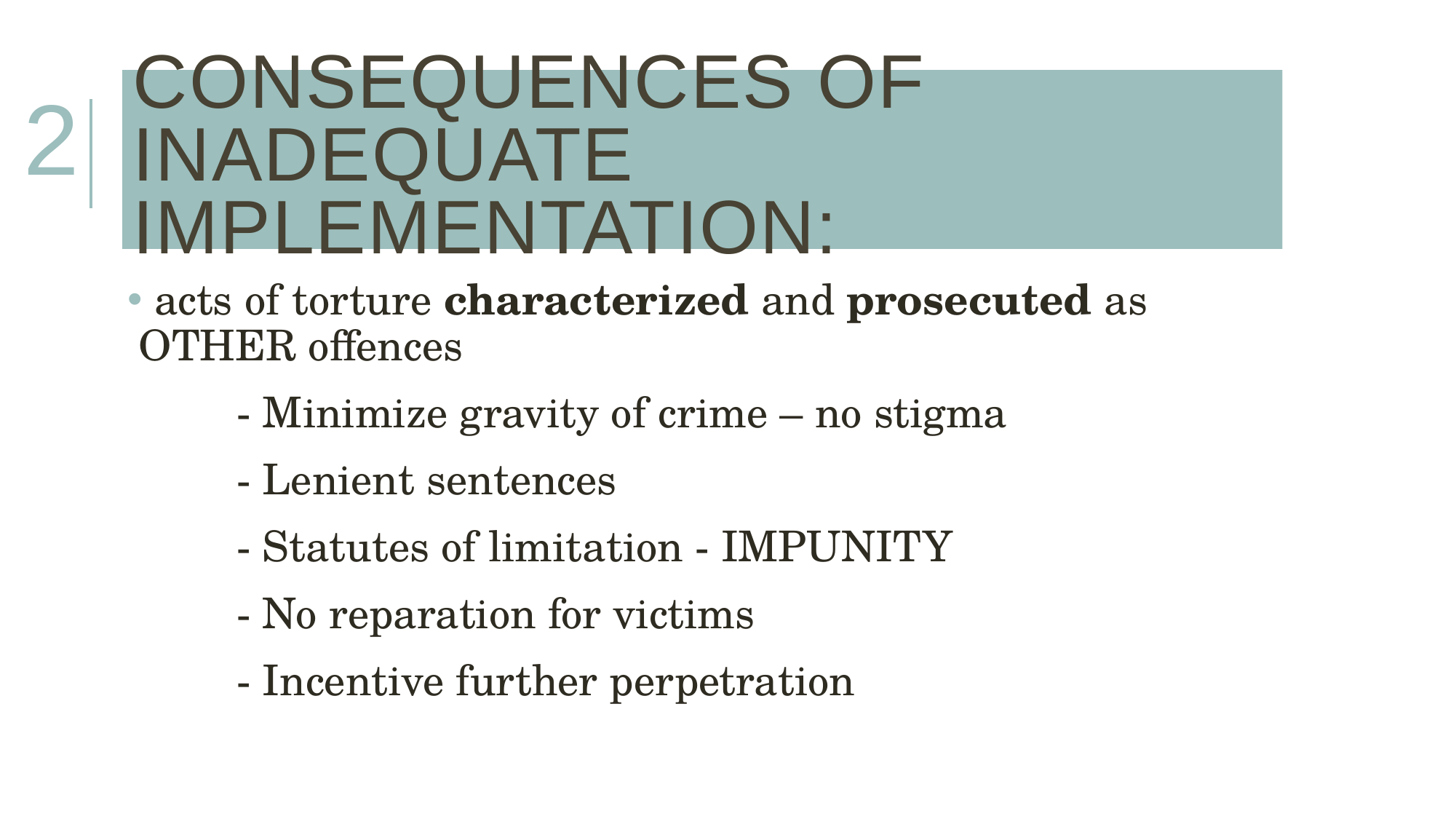

2
# Consequences of inadequate implementation:
 acts of torture characterized and prosecuted as OTHER offences
	- Minimize gravity of crime – no stigma
	- Lenient sentences
	- Statutes of limitation - IMPUNITY
	- No reparation for victims
	- Incentive further perpetration